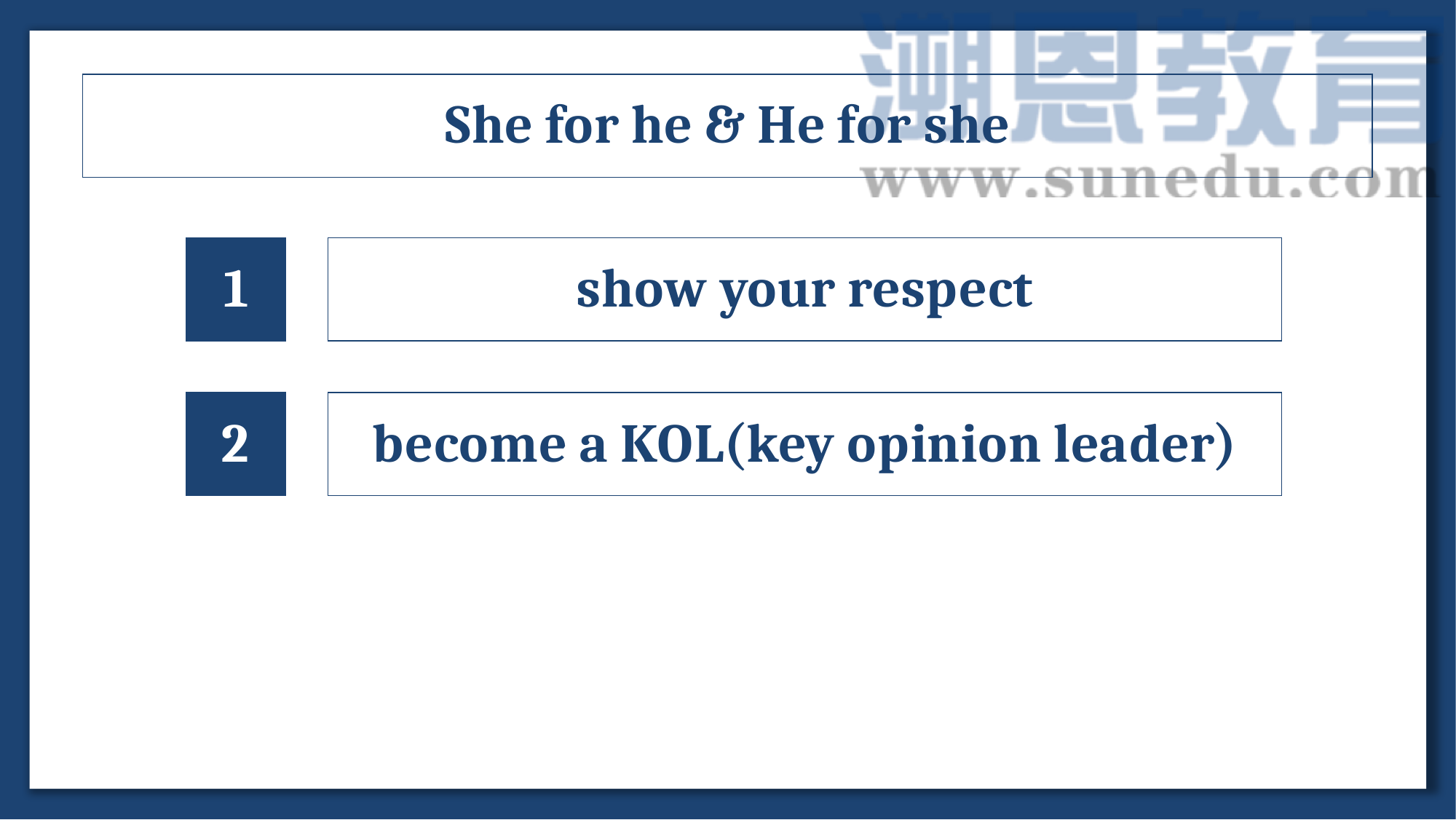

She for he & He for she
1
show your respect
2
become a KOL(key opinion leader)